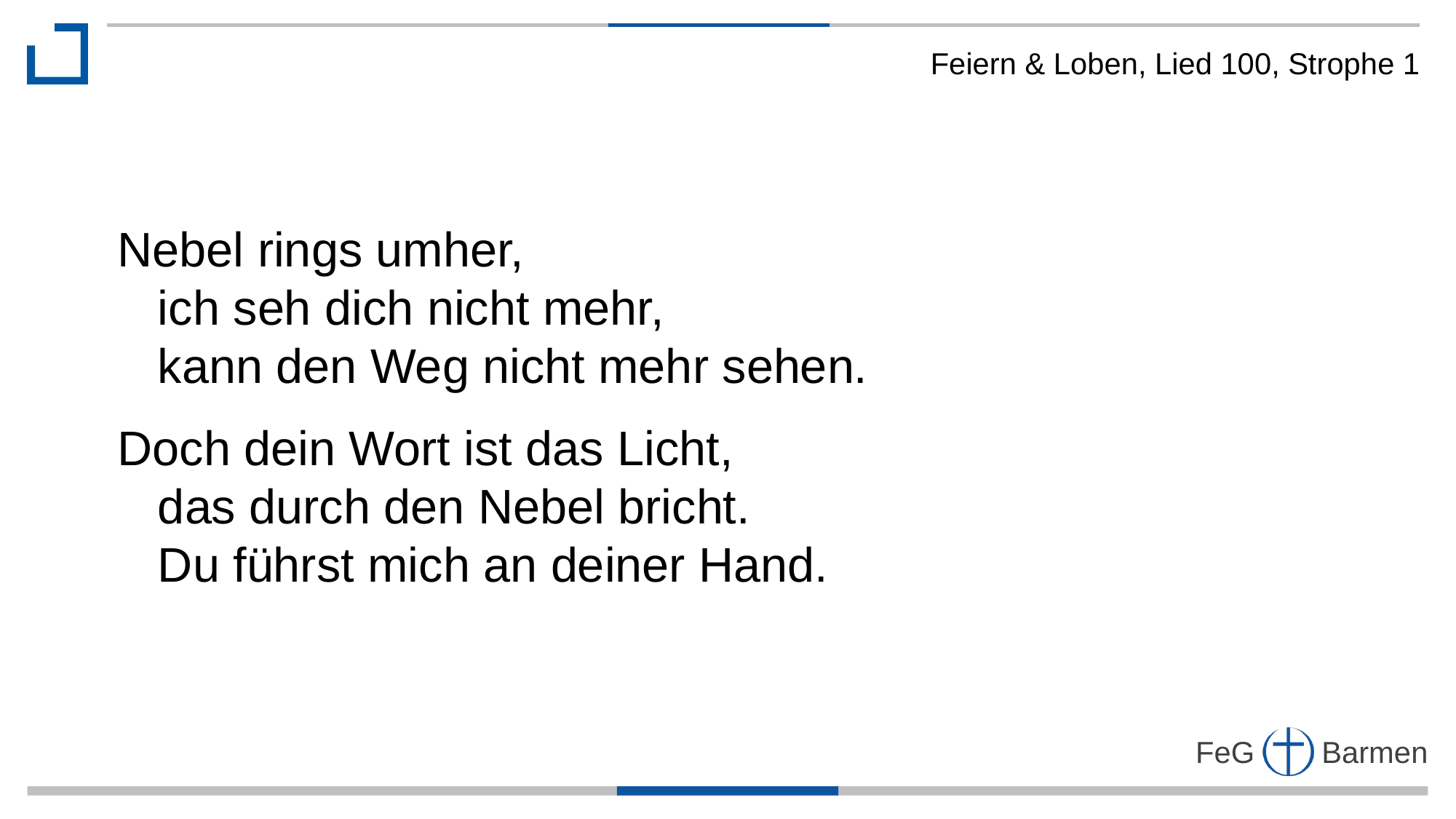

Feiern & Loben, Lied 100, Strophe 1
Nebel rings umher,
   ich seh dich nicht mehr,
   kann den Weg nicht mehr sehen.
Doch dein Wort ist das Licht,
   das durch den Nebel bricht.
   Du führst mich an deiner Hand.